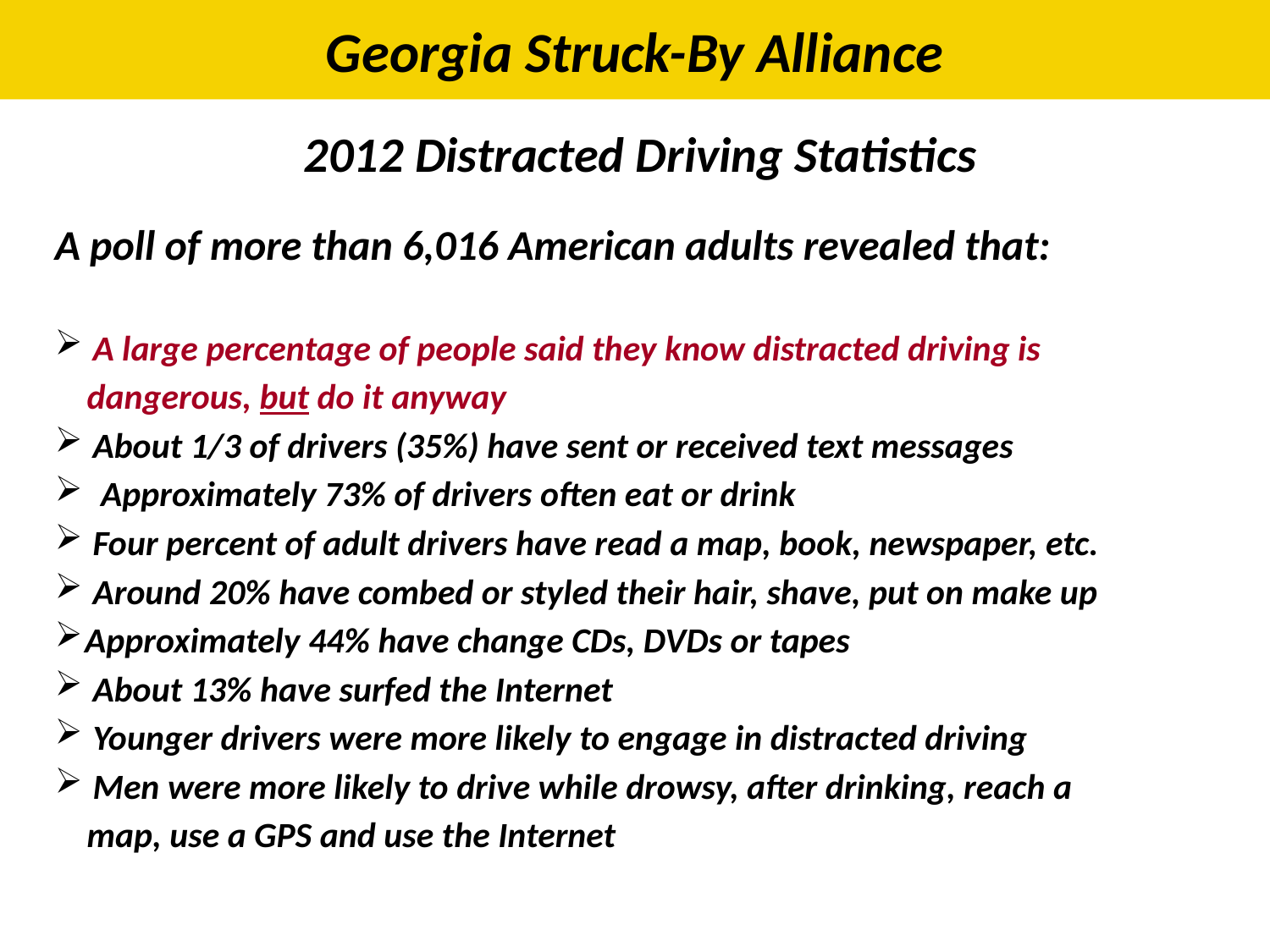

# Georgia Struck-By Alliance
2012 Distracted Driving Statistics
A poll of more than 6,016 American adults revealed that:

 A large percentage of people said they know distracted driving is
    dangerous, but do it anyway
 About 1/3 of drivers (35%) have sent or received text messages
  Approximately 73% of drivers often eat or drink
 Four percent of adult drivers have read a map, book, newspaper, etc.
 Around 20% have combed or styled their hair, shave, put on make up
Approximately 44% have change CDs, DVDs or tapes
 About 13% have surfed the Internet
 Younger drivers were more likely to engage in distracted driving
 Men were more likely to drive while drowsy, after drinking, reach a
    map, use a GPS and use the Internet